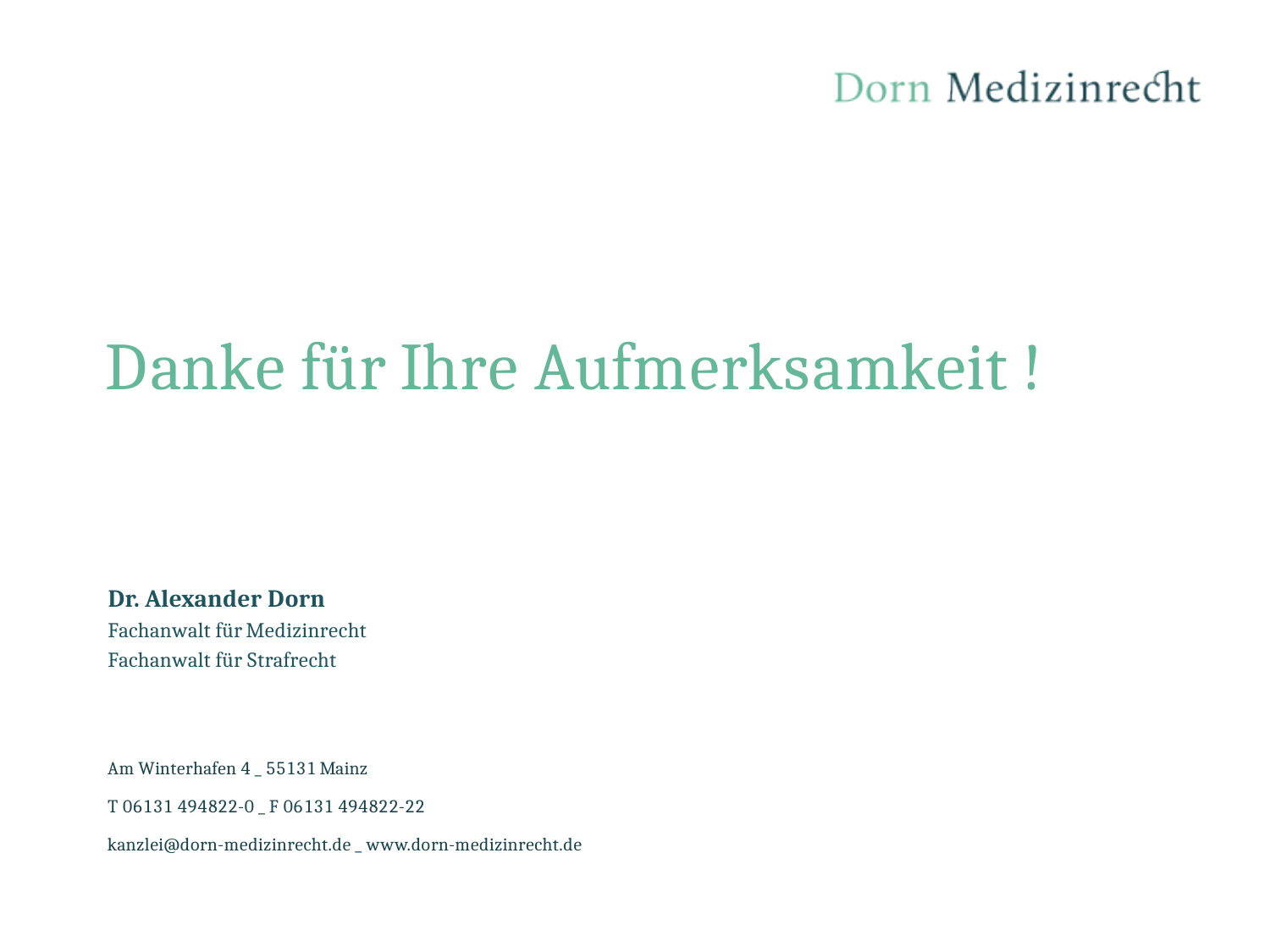

# Danke für Ihre Aufmerksamkeit !
Dr. Alexander Dorn
Fachanwalt für Medizinrecht
Fachanwalt für Strafrecht